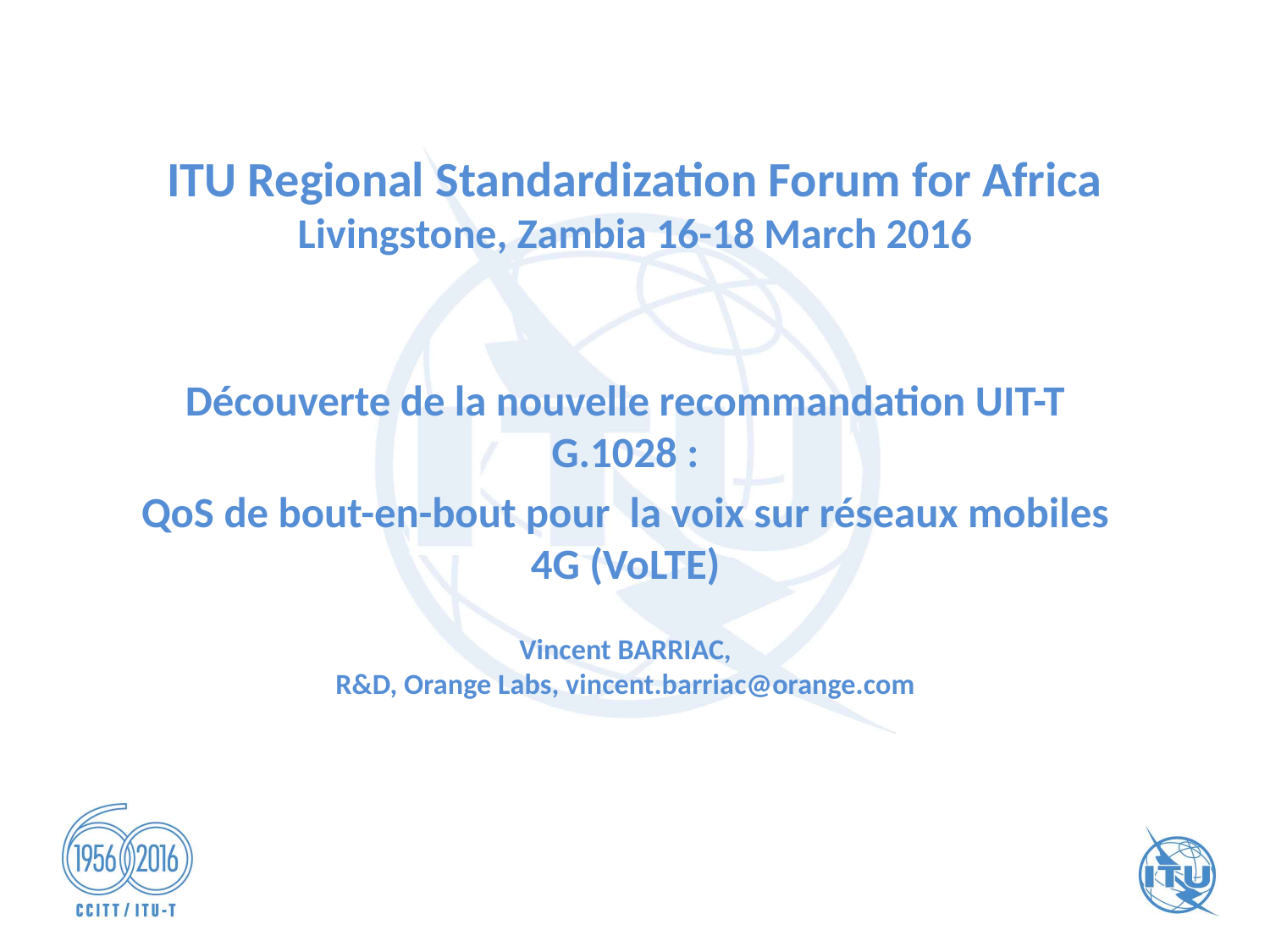

# ITU Regional Standardization Forum for Africa Livingstone, Zambia 16-18 March 2016
Découverte de la nouvelle recommandation UIT-T G.1028 :
QoS de bout-en-bout pour  la voix sur réseaux mobiles 4G (VoLTE)
Vincent BARRIAC,
R&D, Orange Labs, vincent.barriac@orange.com